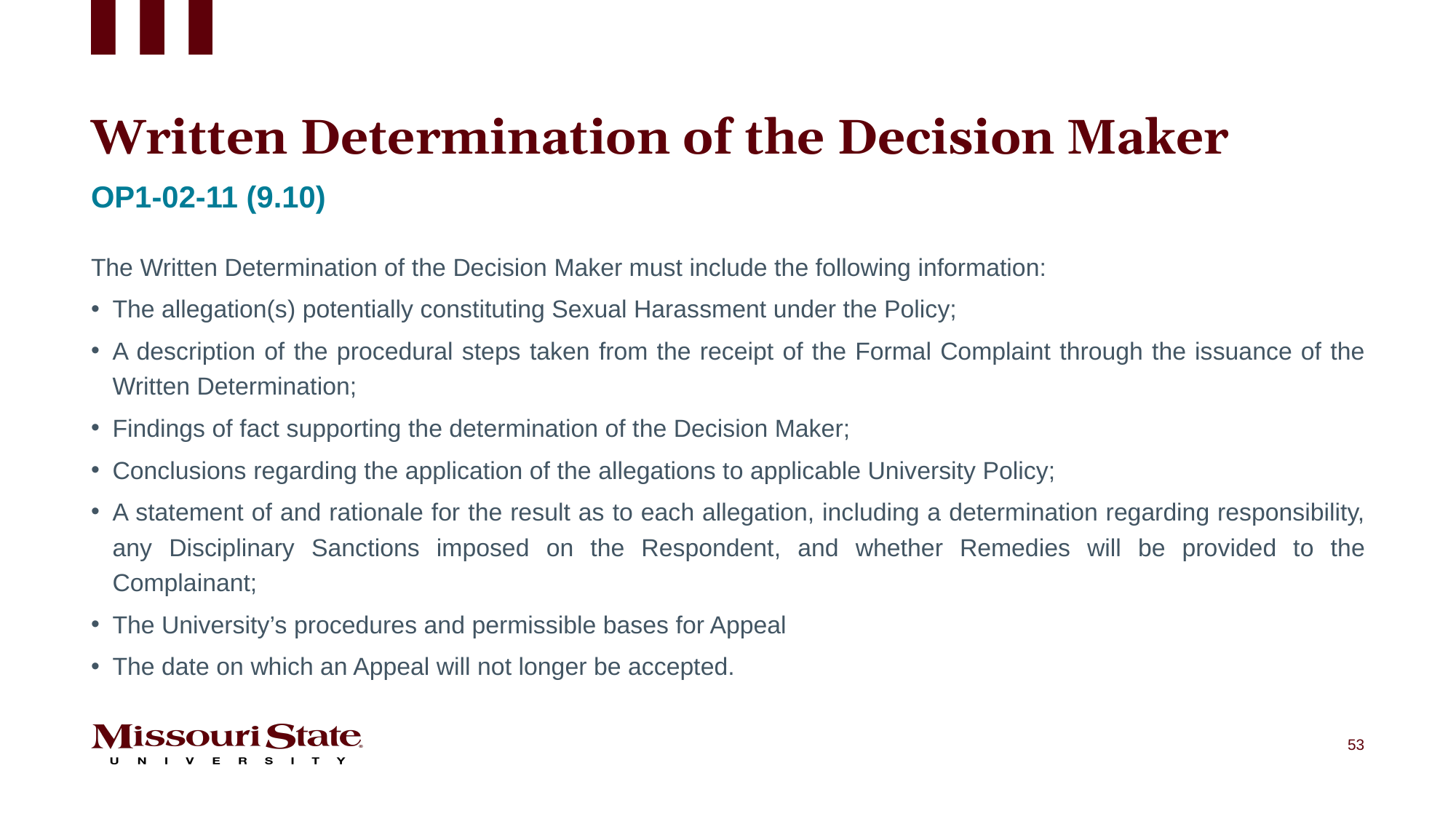

# Written Determination of the Decision Maker
Op1-02-11 (9.10)
The Written Determination of the Decision Maker must include the following information:
The allegation(s) potentially constituting Sexual Harassment under the Policy;
A description of the procedural steps taken from the receipt of the Formal Complaint through the issuance of the Written Determination;
Findings of fact supporting the determination of the Decision Maker;
Conclusions regarding the application of the allegations to applicable University Policy;
A statement of and rationale for the result as to each allegation, including a determination regarding responsibility, any Disciplinary Sanctions imposed on the Respondent, and whether Remedies will be provided to the Complainant;
The University’s procedures and permissible bases for Appeal
The date on which an Appeal will not longer be accepted.

53